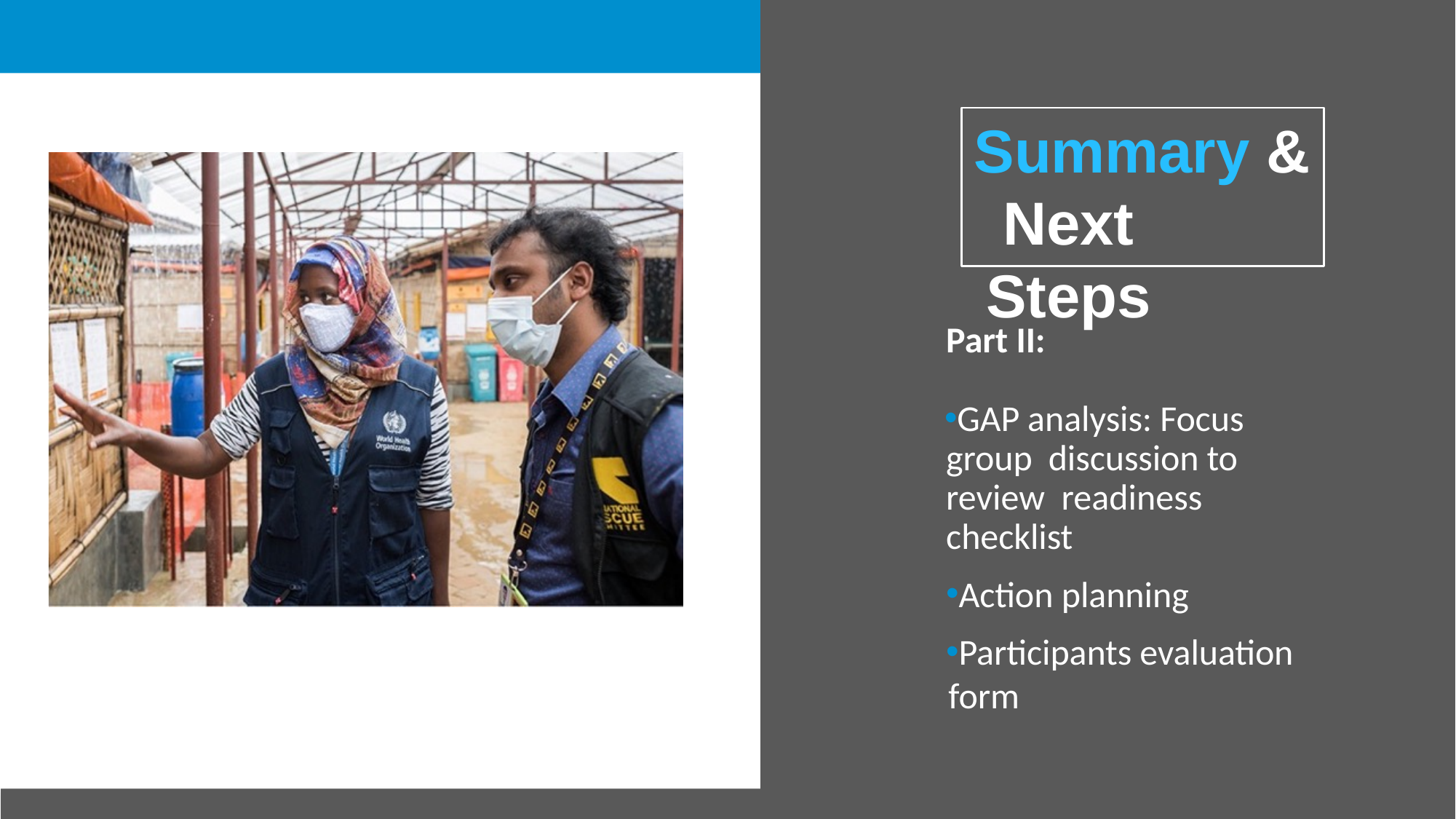

# Summary &  Next Steps

Part II:

GAP analysis: Focus group  discussion to review  readiness checklist
Action planning
Participants evaluation form